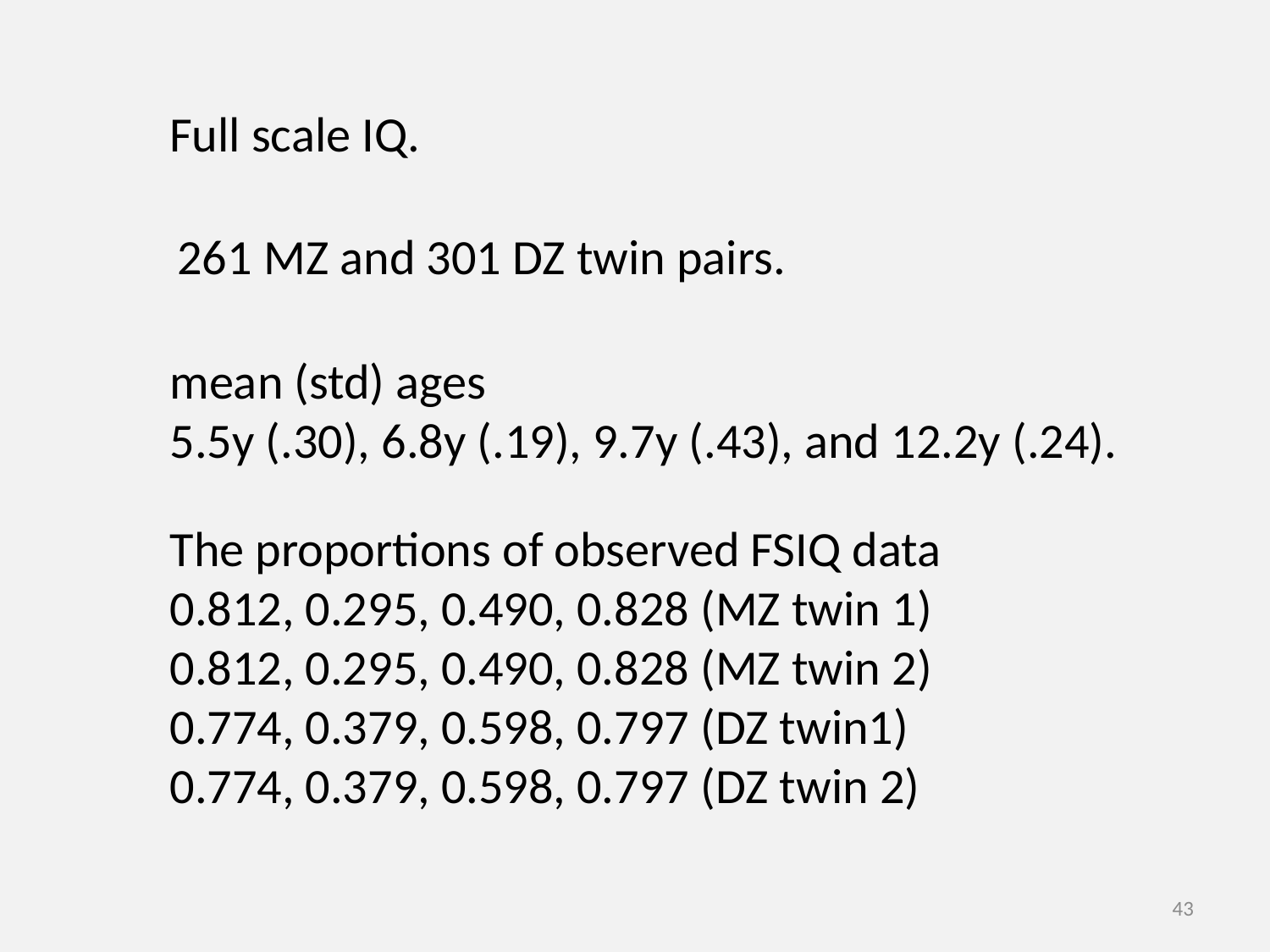

Full scale IQ.
261 MZ and 301 DZ twin pairs.
mean (std) ages
5.5y (.30), 6.8y (.19), 9.7y (.43), and 12.2y (.24).
The proportions of observed FSIQ data
0.812, 0.295, 0.490, 0.828 (MZ twin 1)
0.812, 0.295, 0.490, 0.828 (MZ twin 2)
0.774, 0.379, 0.598, 0.797 (DZ twin1)
0.774, 0.379, 0.598, 0.797 (DZ twin 2)
43